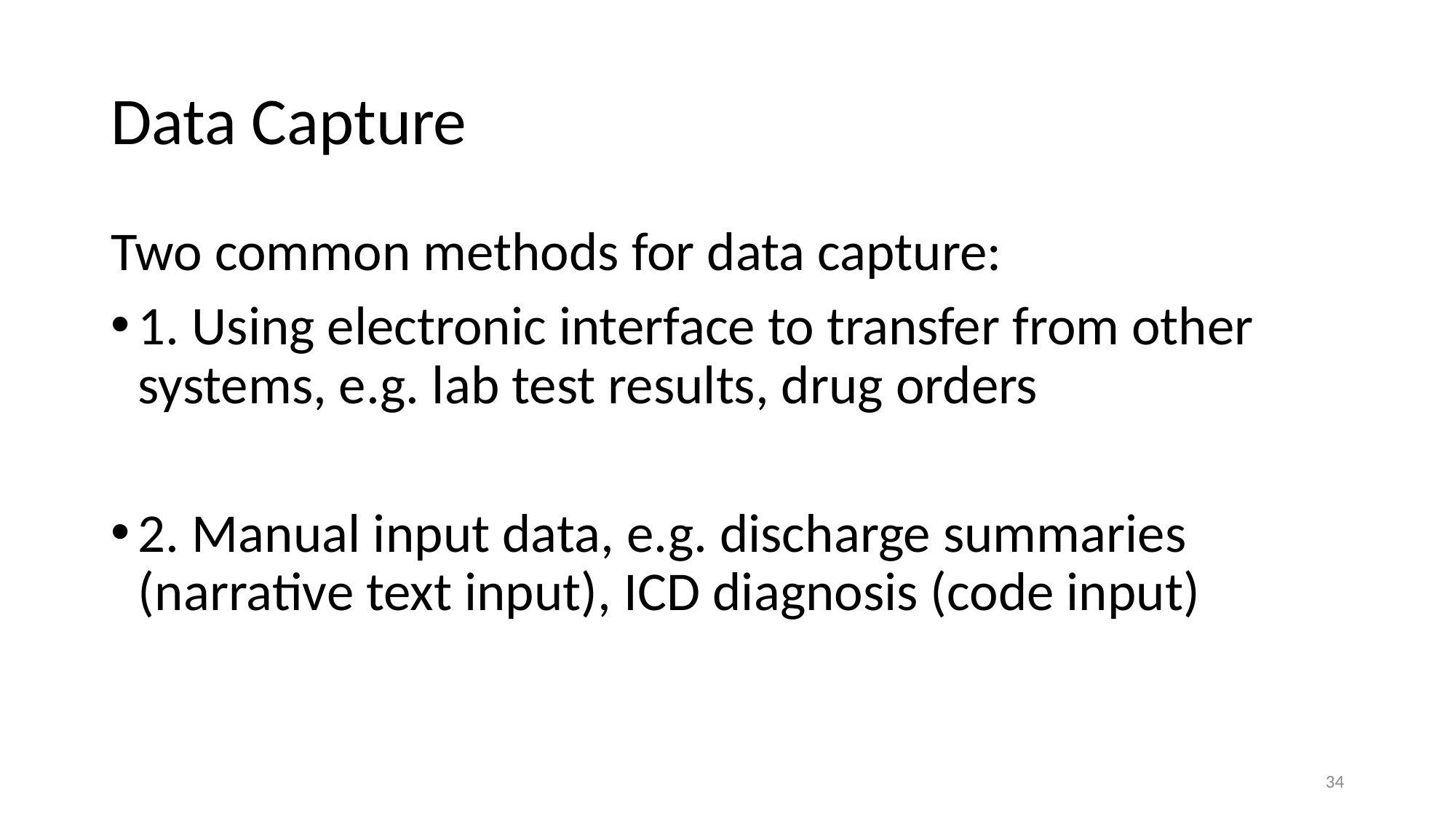

# Data Capture
Two common methods for data capture:
1. Using electronic interface to transfer from other systems, e.g. lab test results, drug orders

2. Manual input data, e.g. discharge summaries (narrative text input), ICD diagnosis (code input)
34